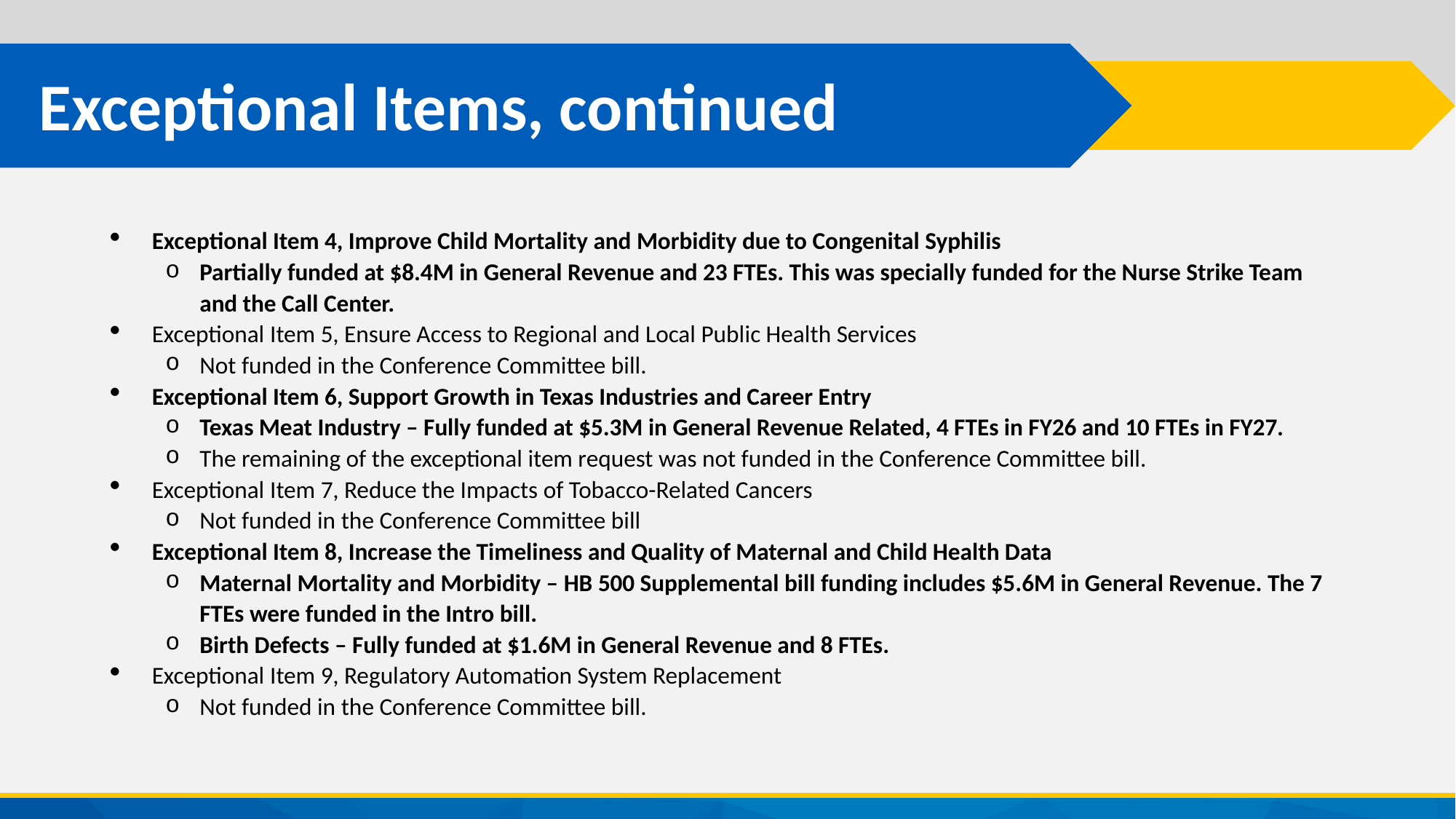

# Exceptional Items, continued
Exceptional Item 4, Improve Child Mortality and Morbidity due to Congenital Syphilis
Partially funded at $8.4M in General Revenue and 23 FTEs. This was specially funded for the Nurse Strike Team and the Call Center.
Exceptional Item 5, Ensure Access to Regional and Local Public Health Services
Not funded in the Conference Committee bill.
Exceptional Item 6, Support Growth in Texas Industries and Career Entry
Texas Meat Industry – Fully funded at $5.3M in General Revenue Related, 4 FTEs in FY26 and 10 FTEs in FY27.
The remaining of the exceptional item request was not funded in the Conference Committee bill.
Exceptional Item 7, Reduce the Impacts of Tobacco-Related Cancers
Not funded in the Conference Committee bill
Exceptional Item 8, Increase the Timeliness and Quality of Maternal and Child Health Data
Maternal Mortality and Morbidity – HB 500 Supplemental bill funding includes $5.6M in General Revenue. The 7 FTEs were funded in the Intro bill.
Birth Defects – Fully funded at $1.6M in General Revenue and 8 FTEs.
Exceptional Item 9, Regulatory Automation System Replacement
Not funded in the Conference Committee bill.